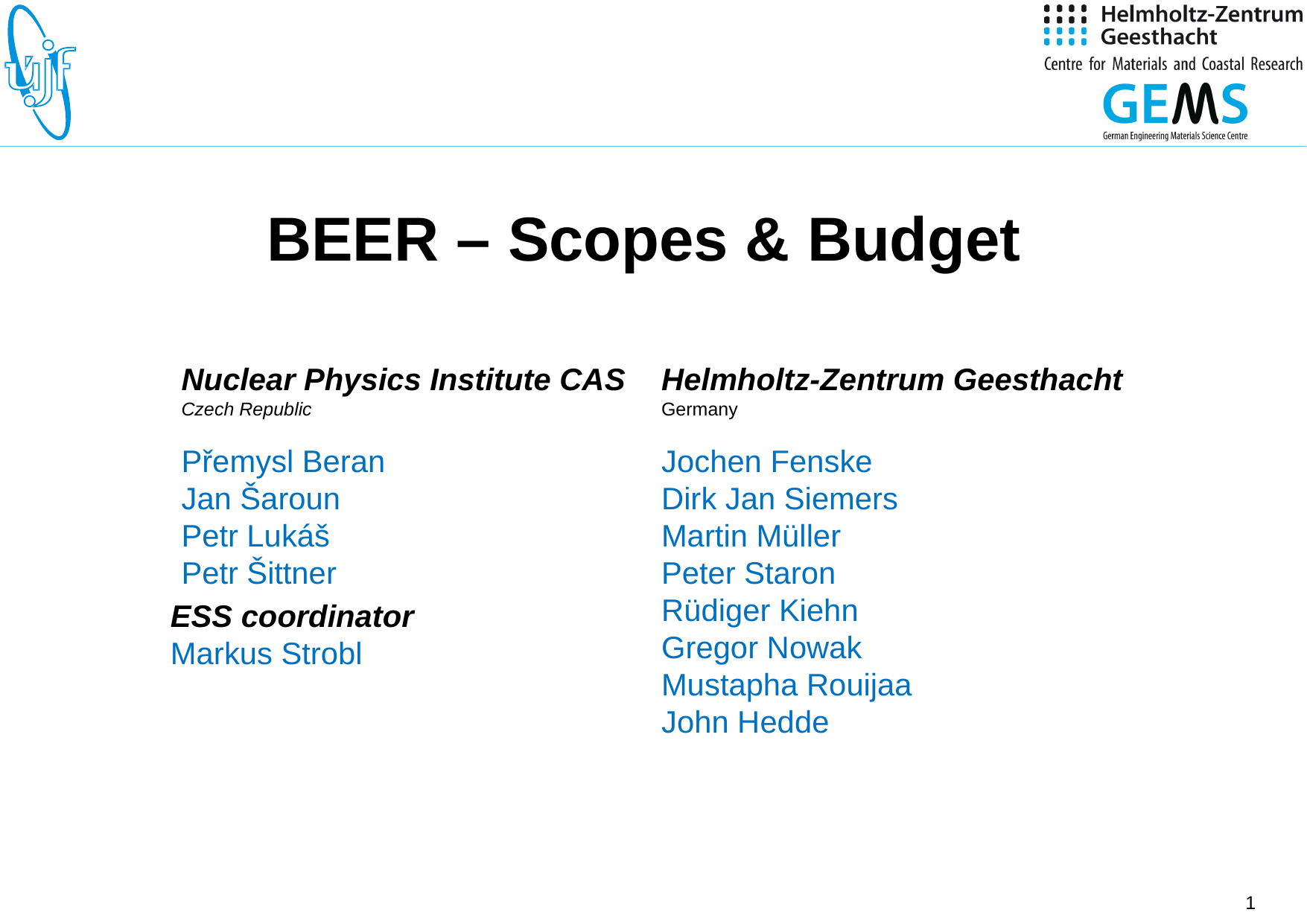

# BEER – Scopes & Budget
Nuclear Physics Institute CAS
Czech Republic

Přemysl Beran
Jan Šaroun
Petr Lukáš
Petr Šittner
Helmholtz-Zentrum Geesthacht
Germany

Jochen Fenske
Dirk Jan Siemers
Martin Müller
Peter Staron
Rüdiger Kiehn
Gregor Nowak
Mustapha Rouijaa
John Hedde
ESS coordinator
Markus Strobl
1